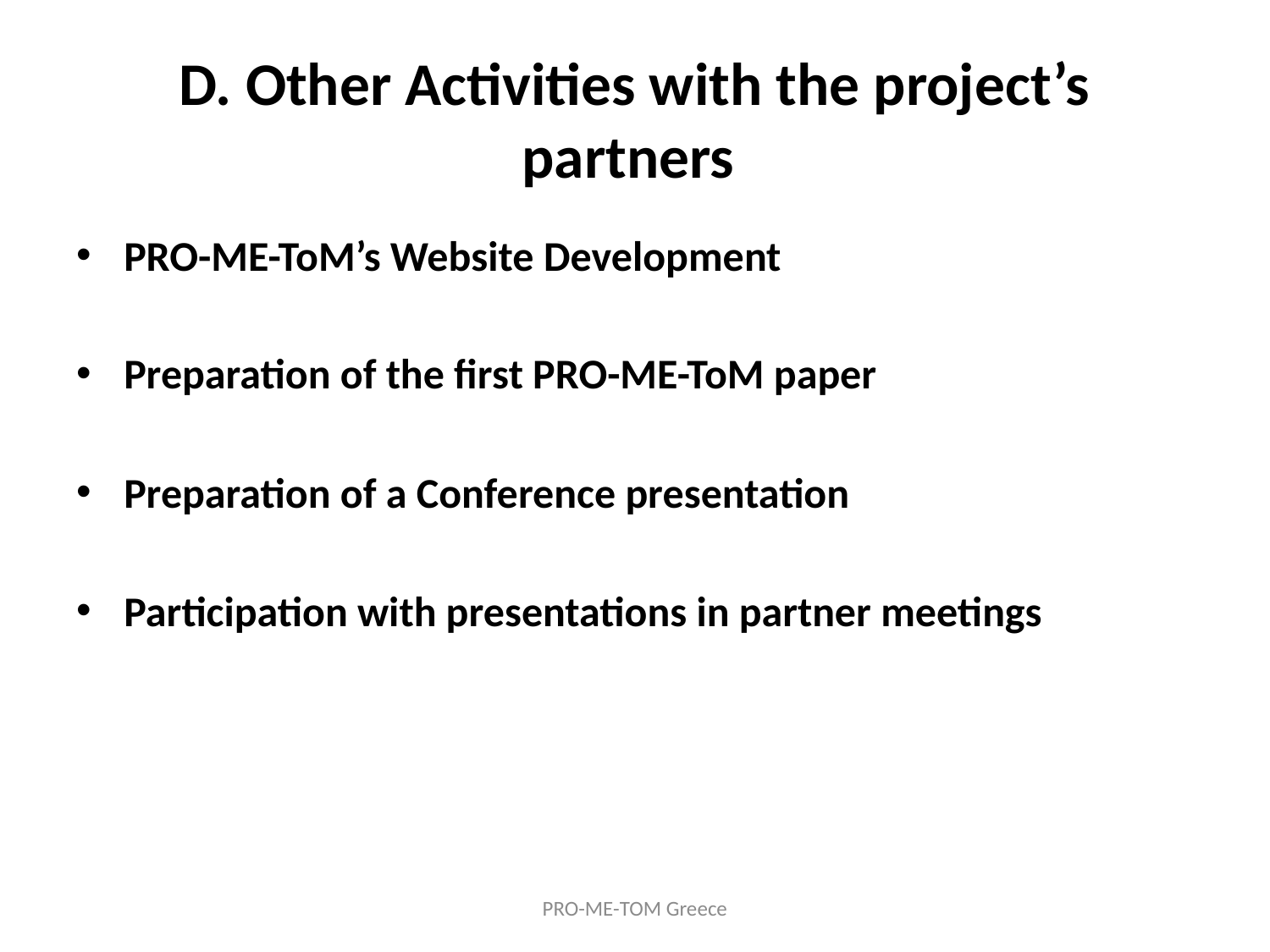

# D. Other Activities with the project’s partners
PRO-ME-ToM’s Website Development

Preparation of the first PRO-ME-ToM paper

Preparation of a Conference presentation

Participation with presentations in partner meetings
PRO-ME-TOM Greece